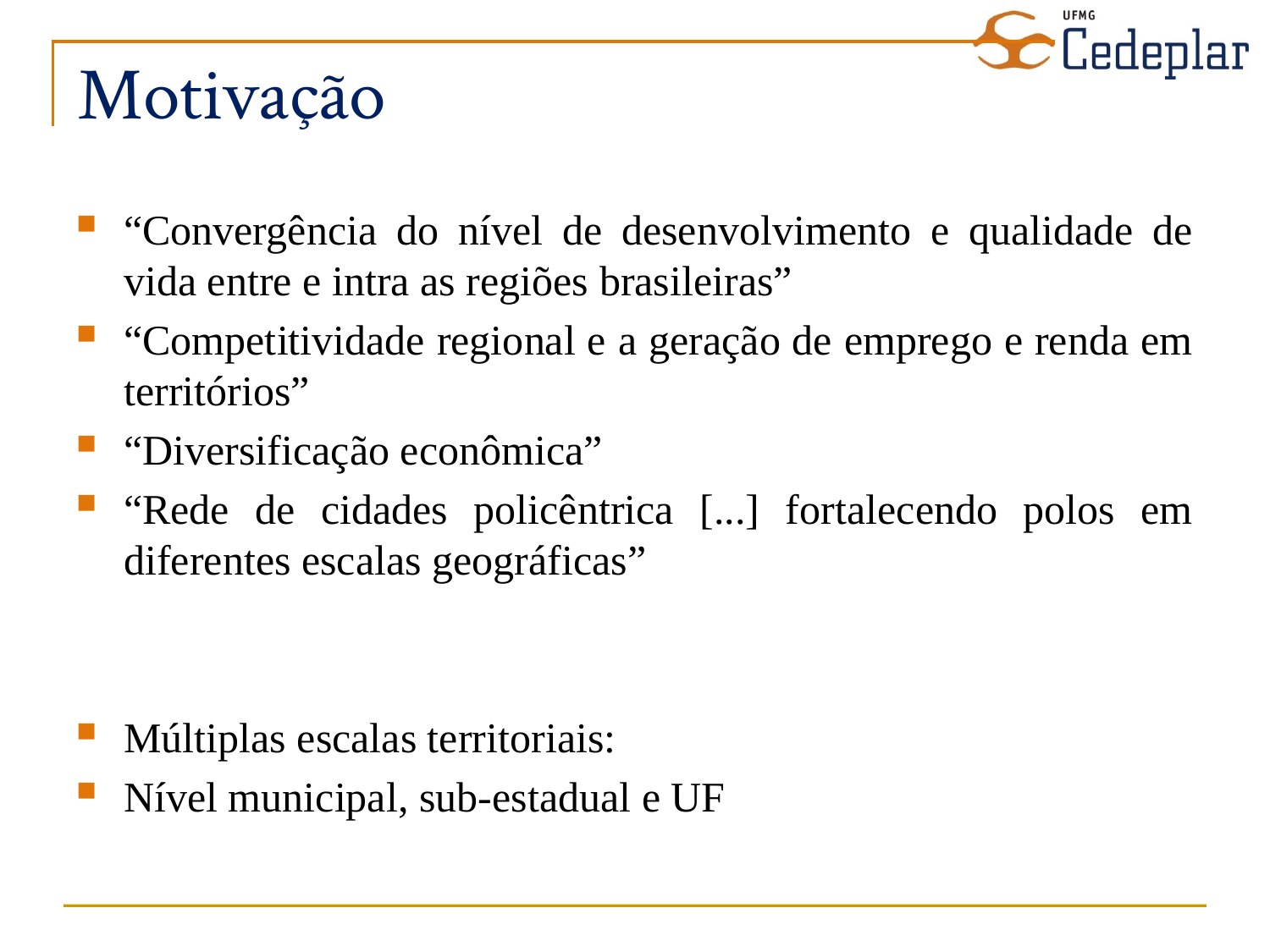

# Motivação
“Convergência do nível de desenvolvimento e qualidade de vida entre e intra as regiões brasileiras”
“Competitividade regional e a geração de emprego e renda em territórios”
“Diversificação econômica”
“Rede de cidades policêntrica [...] fortalecendo polos em diferentes escalas geográficas”

Múltiplas escalas territoriais:
Nível municipal, sub-estadual e UF